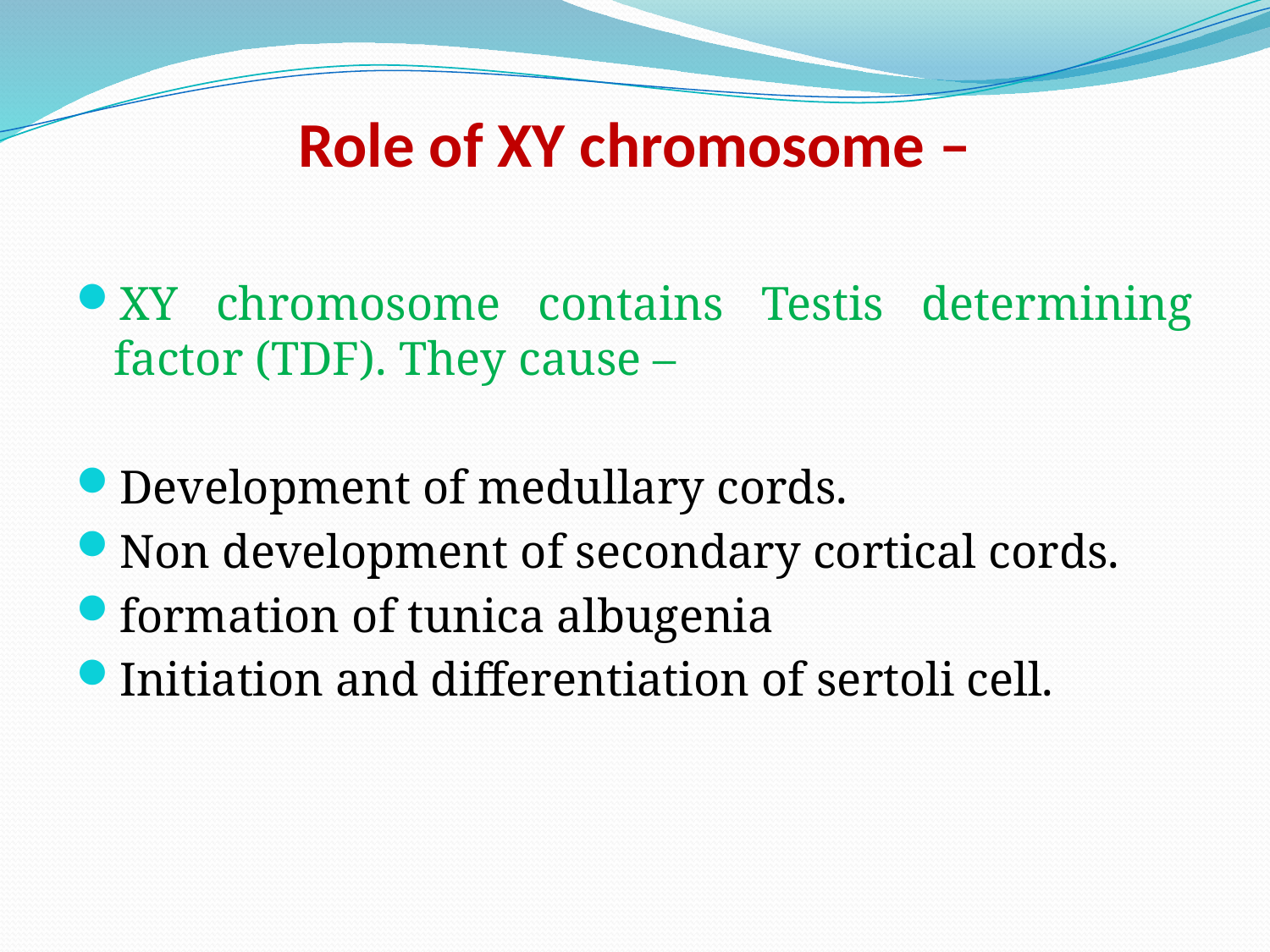

# Role of XY chromosome –
XY chromosome contains Testis determining factor (TDF). They cause –

Development of medullary cords.
Non development of secondary cortical cords.
formation of tunica albugenia
Initiation and differentiation of sertoli cell.